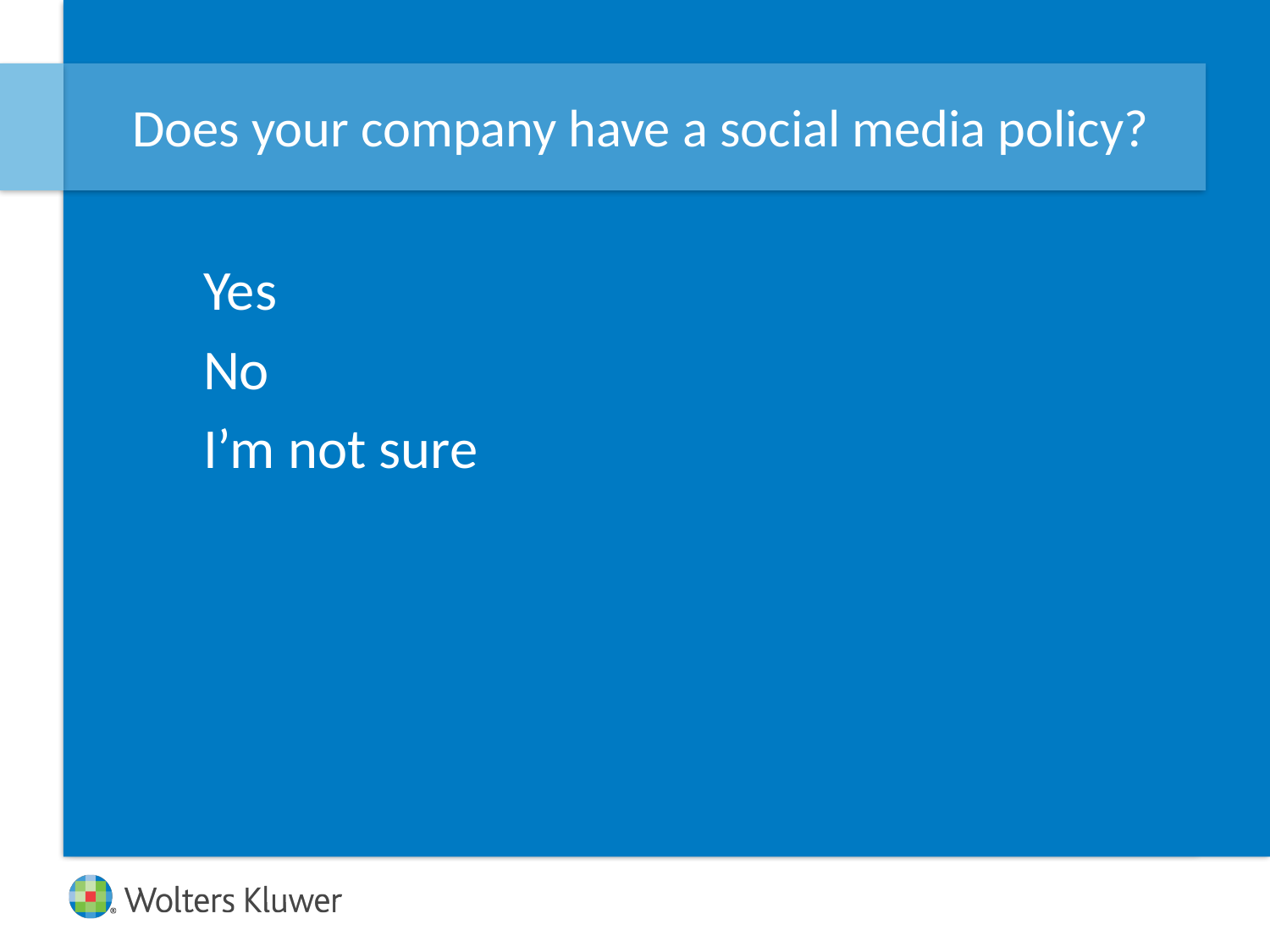

# Does your company have a social media policy?
Yes
No
I’m not sure